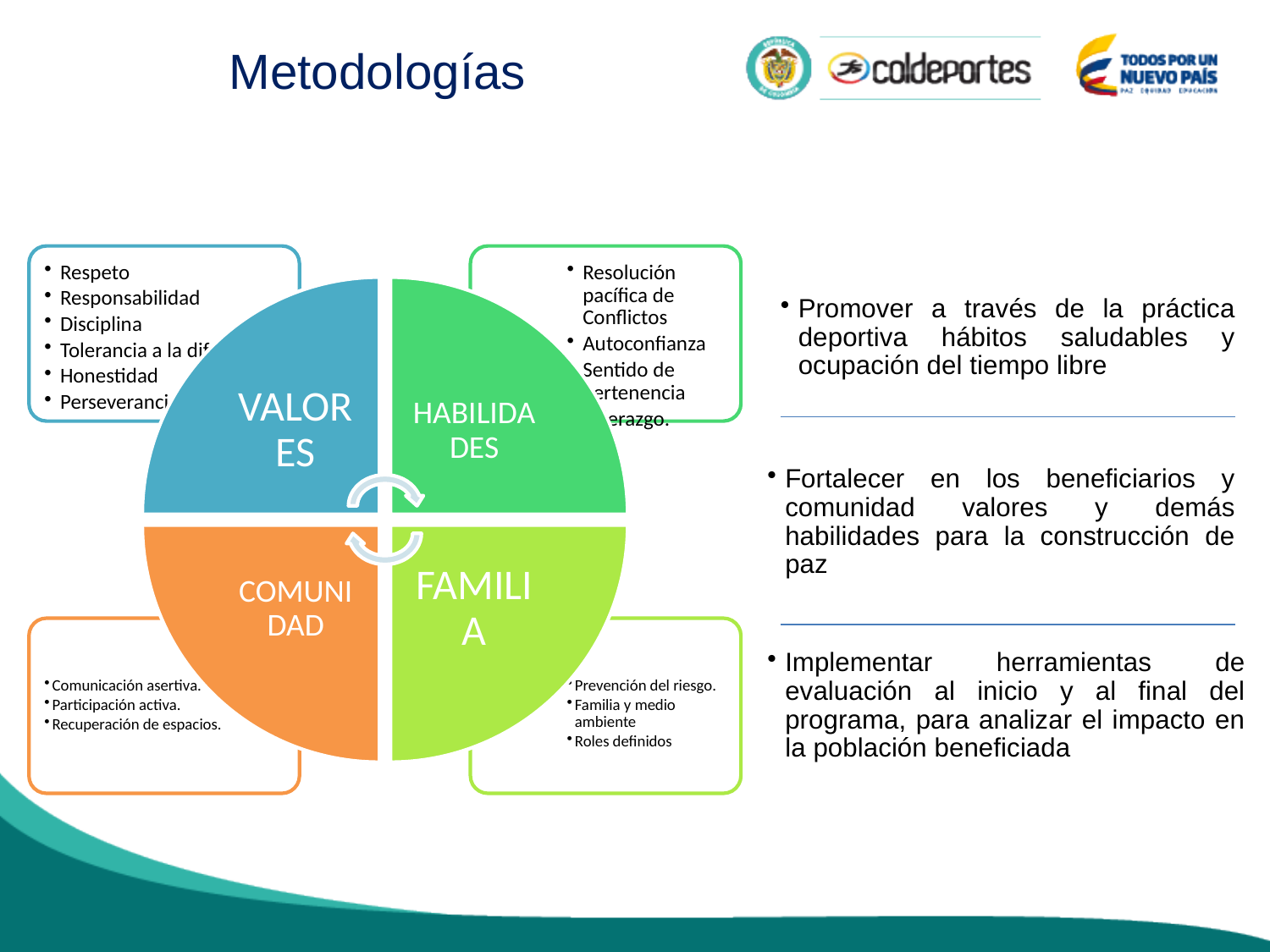

Metodologías
Prevención del riesgo.
Familia y medio ambiente
Roles definidos
Comunicación asertiva.
Participación activa.
Recuperación de espacios.

Resolución pacífica de Conflictos
Autoconfianza
Sentido de Pertenencia
Liderazgo.
Respeto
Responsabilidad
Disciplina
Tolerancia a la diferencia
Honestidad
Perseverancia
VALORES
HABILIDADES
FAMILIA
COMUNIDAD

Promover a través de la práctica deportiva hábitos saludables y ocupación del tiempo libre

Fortalecer en los beneficiarios y comunidad valores y demás habilidades para la construcción de paz
Implementar herramientas de evaluación al inicio y al final del programa, para analizar el impacto en la población beneficiada